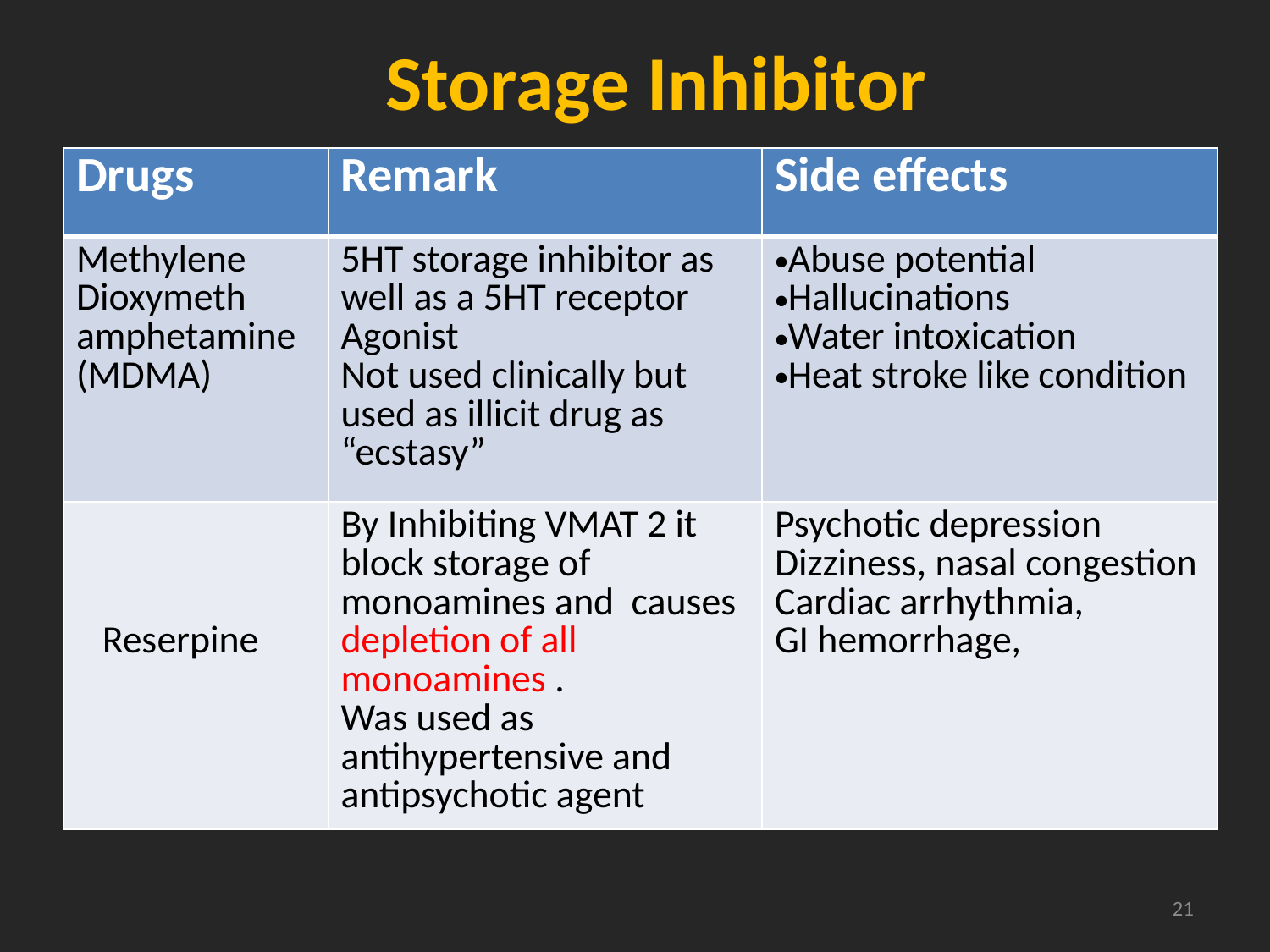

# Storage Inhibitor
| Drugs | Remark | Side effects |
| --- | --- | --- |
| Methylene Dioxymeth amphetamine (MDMA) | 5HT storage inhibitor as well as a 5HT receptor Agonist Not used clinically but used as illicit drug as “ecstasy” | Abuse potential Hallucinations Water intoxication Heat stroke like condition |
| Reserpine | By Inhibiting VMAT 2 it block storage of monoamines and causes depletion of all monoamines . Was used as antihypertensive and antipsychotic agent | Psychotic depression Dizziness, nasal congestion Cardiac arrhythmia, GI hemorrhage, |
21